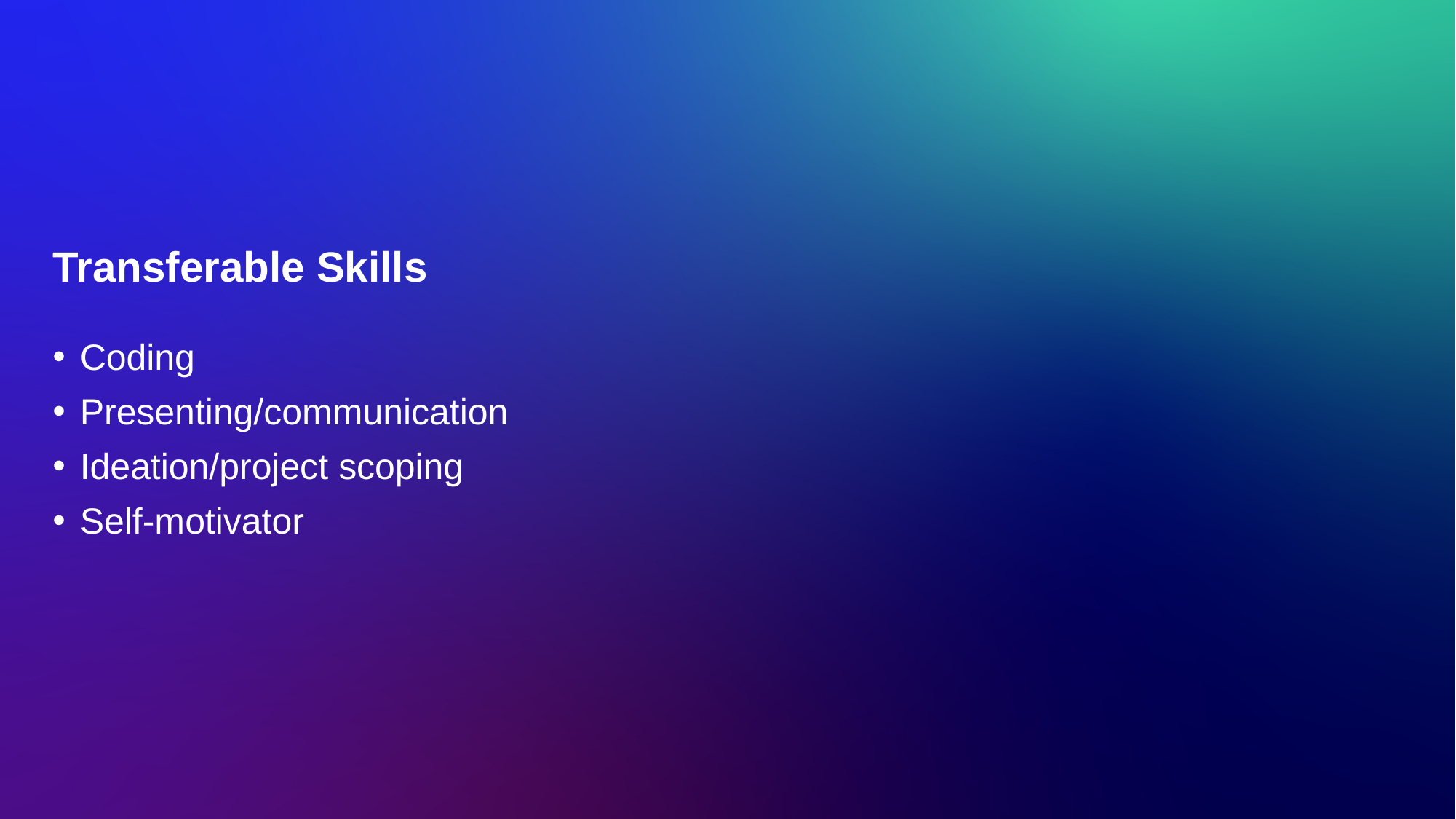

# Transferable Skills
Coding
Presenting/communication
Ideation/project scoping
Self-motivator